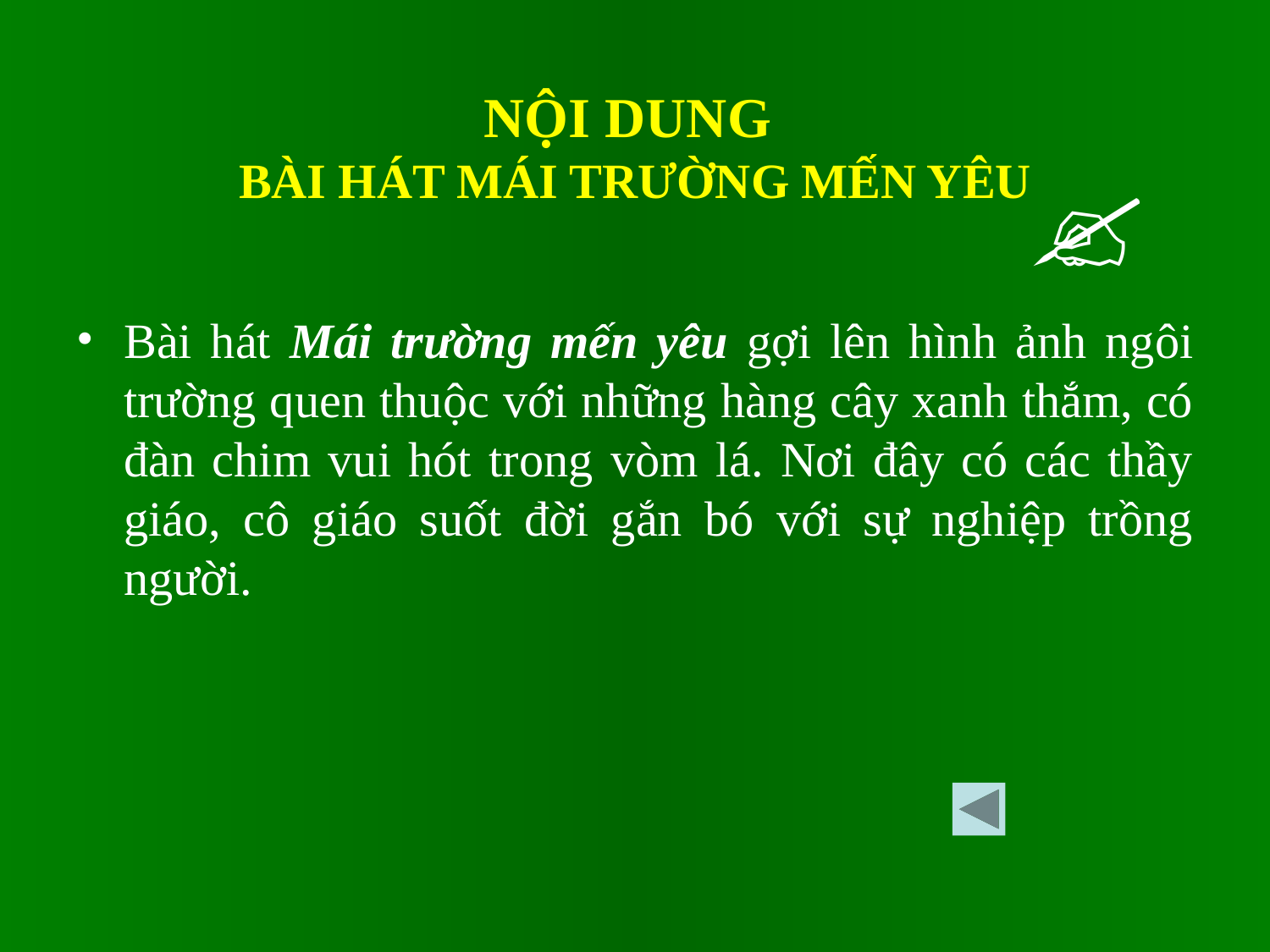

# NỘI DUNG BÀI HÁT MÁI TRƯỜNG MẾN YÊU
✍
Bài hát Mái trường mến yêu gợi lên hình ảnh ngôi trường quen thuộc với những hàng cây xanh thắm, có đàn chim vui hót trong vòm lá. Nơi đây có các thầy giáo, cô giáo suốt đời gắn bó với sự nghiệp trồng người.